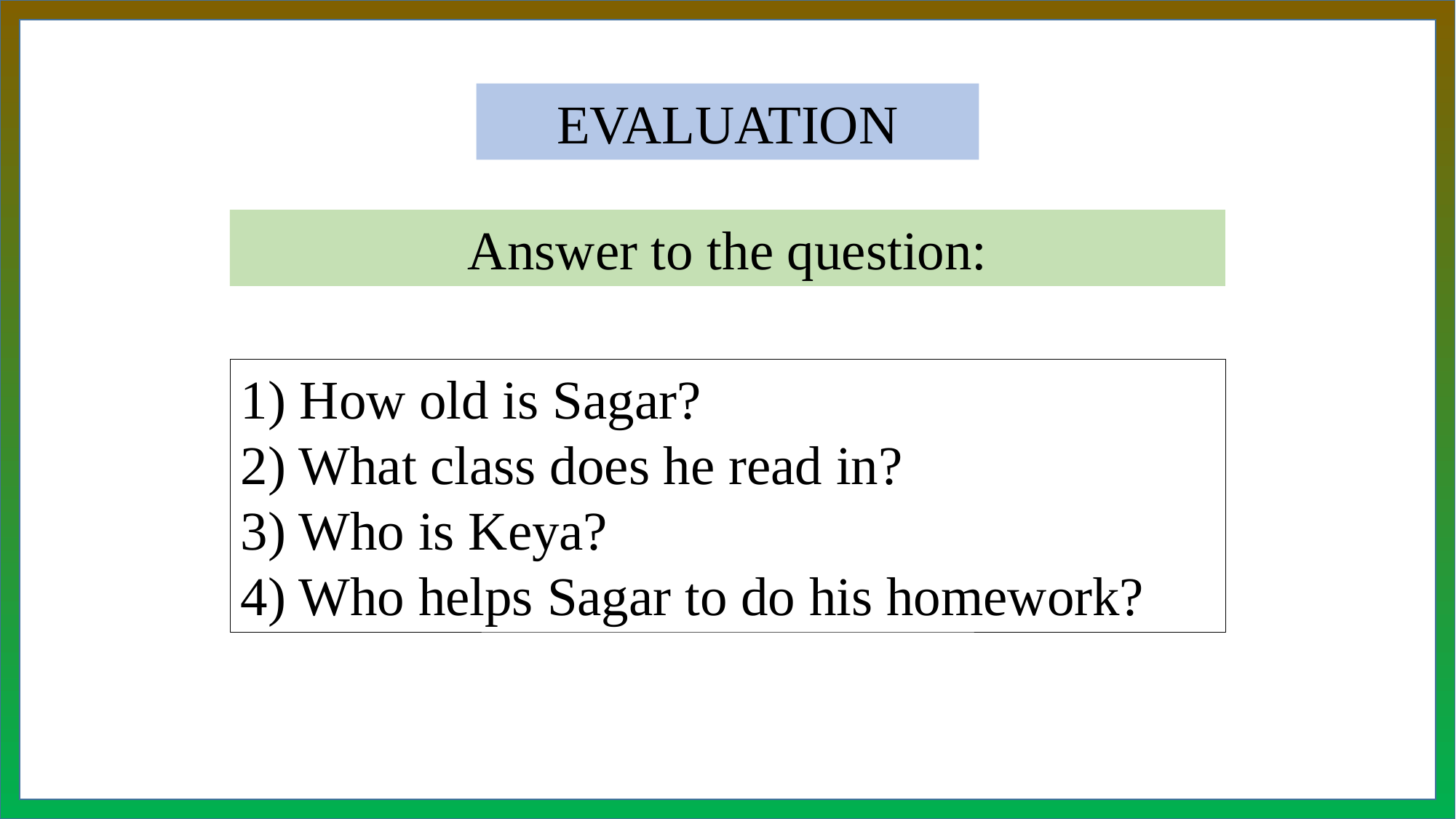

EVALUATION
Answer to the question:
1) How old is Sagar?
2) What class does he read in?
3) Who is Keya?
4) Who helps Sagar to do his homework?